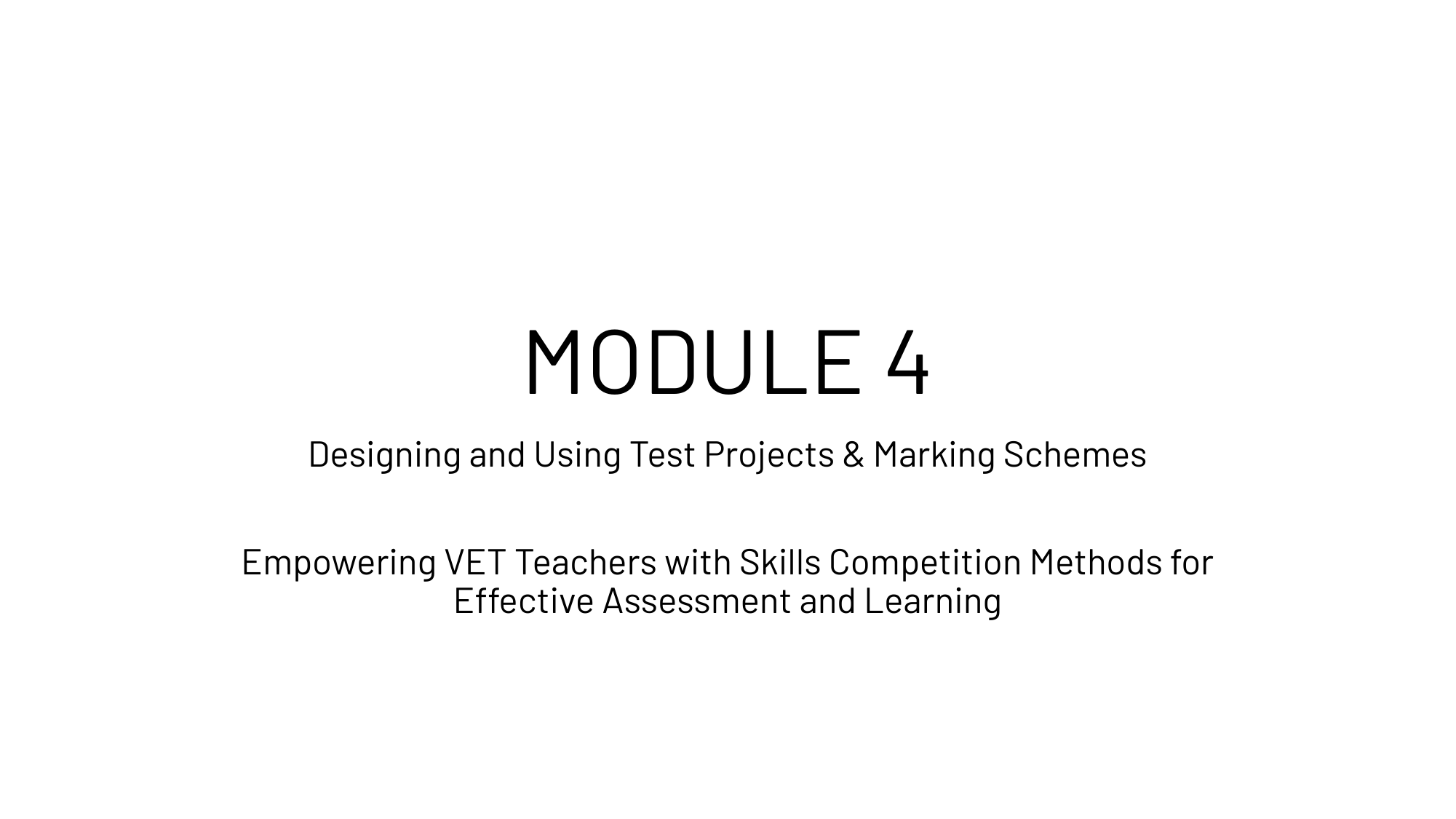

# MODULE 4
Designing and Using Test Projects & Marking Schemes

Empowering VET Teachers with Skills Competition Methods for Effective Assessment and Learning